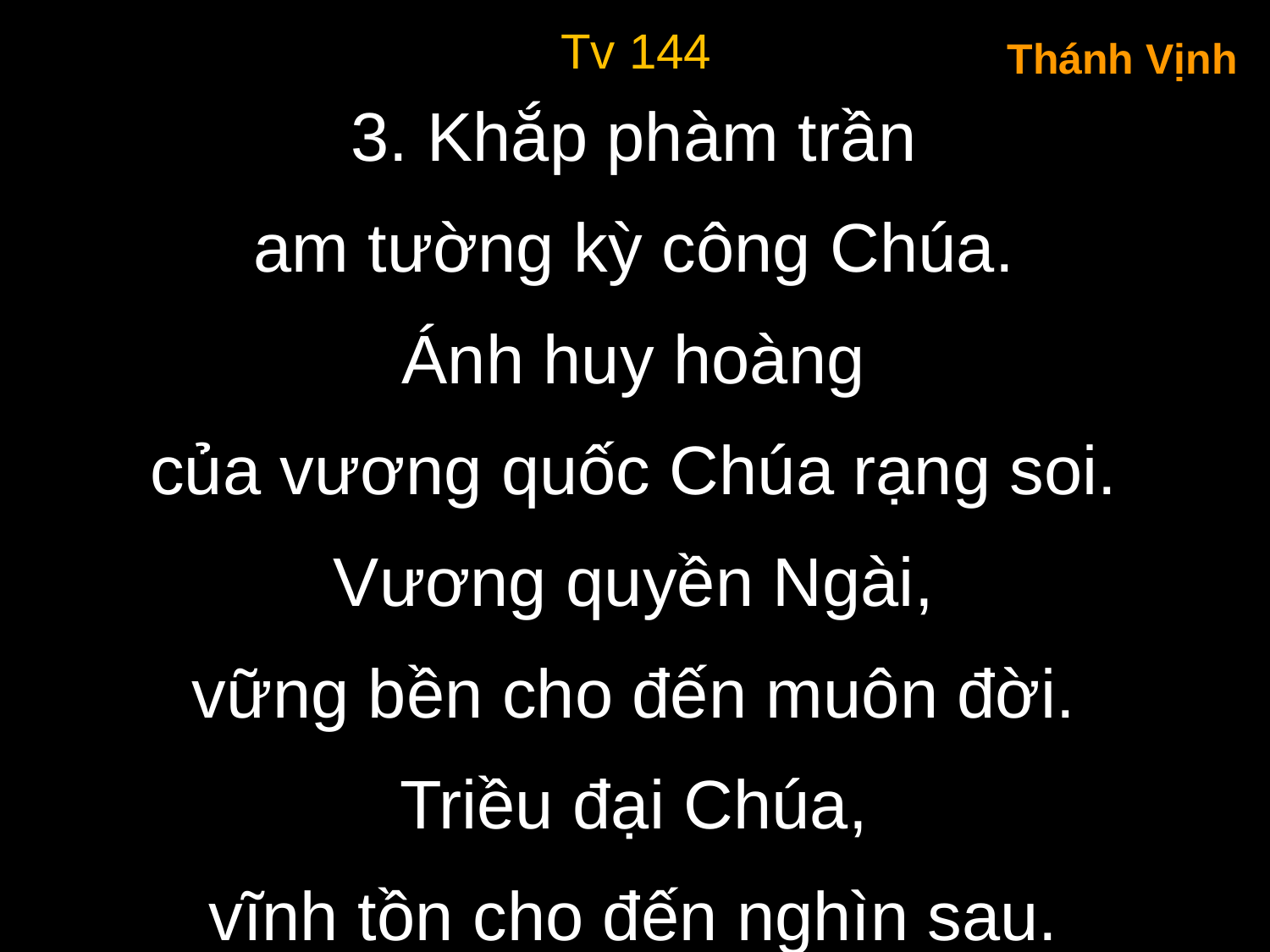

Tv 144
Thánh Vịnh
3. Khắp phàm trần
am tường kỳ công Chúa.
Ánh huy hoàng
của vương quốc Chúa rạng soi.
Vương quyền Ngài,
vững bền cho đến muôn đời.
Triều đại Chúa,
vĩnh tồn cho đến nghìn sau.